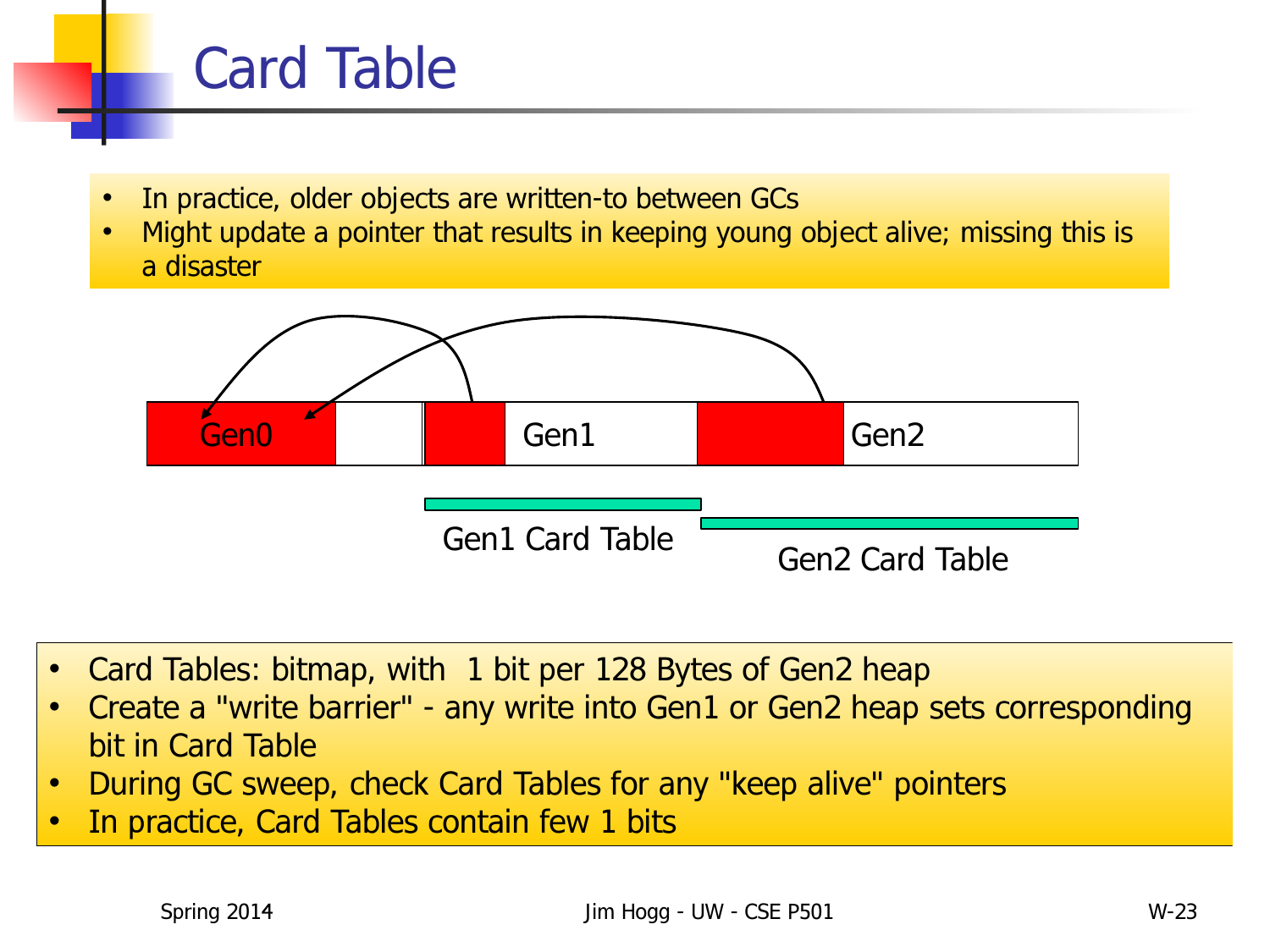

# Card Table
In practice, older objects are written-to between GCs
Might update a pointer that results in keeping young object alive; missing this is a disaster

Gen0

Gen1

Gen2

Gen1 Card Table

Gen2 Card Table
Card Tables: bitmap, with  1 bit per 128 Bytes of Gen2 heap
Create a "write barrier" - any write into Gen1 or Gen2 heap sets corresponding bit in Card Table
During GC sweep, check Card Tables for any "keep alive" pointers
In practice, Card Tables contain few 1 bits
Spring 2014
Jim Hogg - UW - CSE P501
W-23